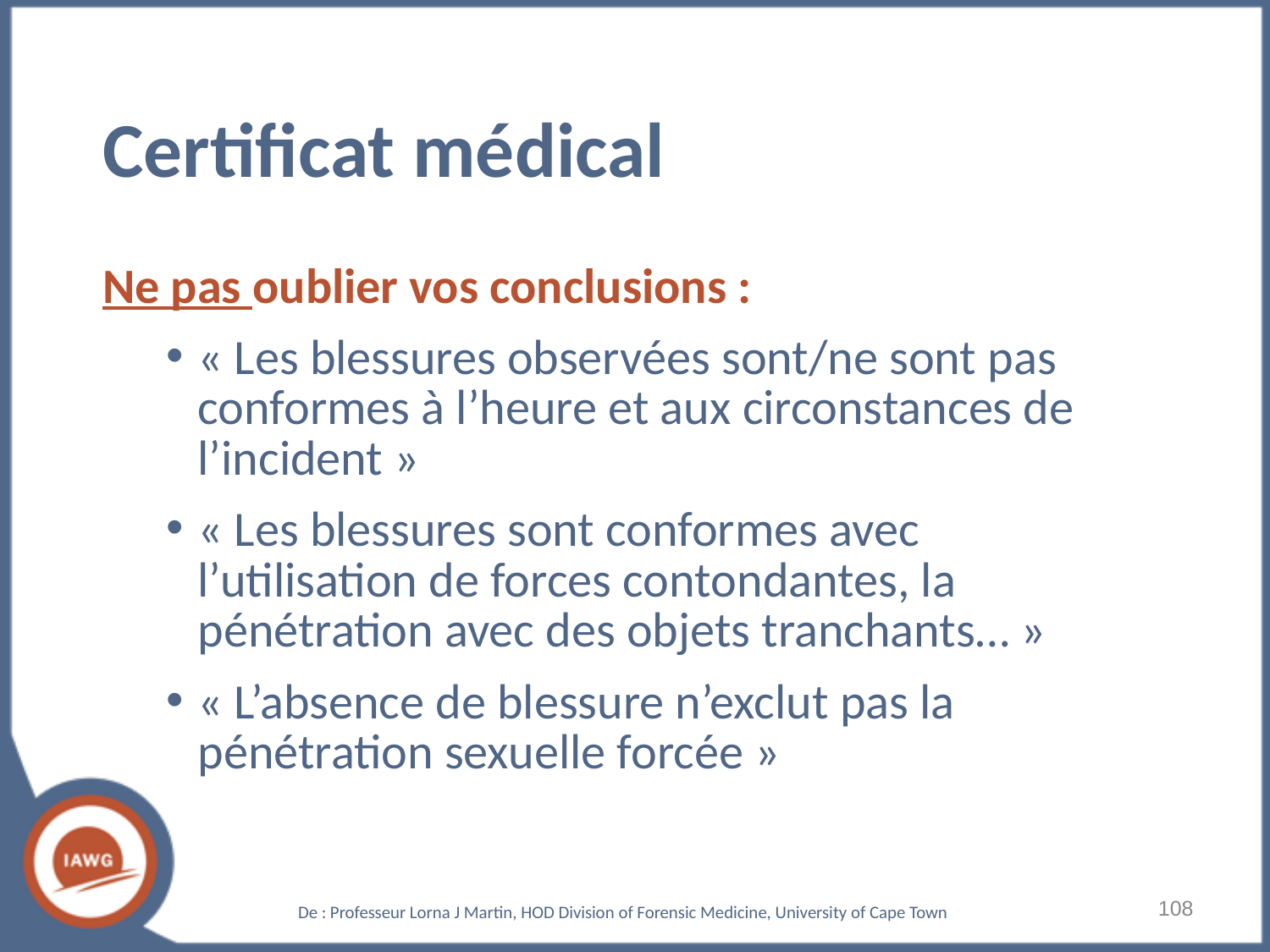

# Certificat médical

Ne pas oublier vos conclusions :
« Les blessures observées sont/ne sont pas conformes à l’heure et aux circonstances de l’incident »
« Les blessures sont conformes avec l’utilisation de forces contondantes, la pénétration avec des objets tranchants… »
« L’absence de blessure n’exclut pas la pénétration sexuelle forcée »
108
De : Professeur Lorna J Martin, HOD Division of Forensic Medicine, University of Cape Town